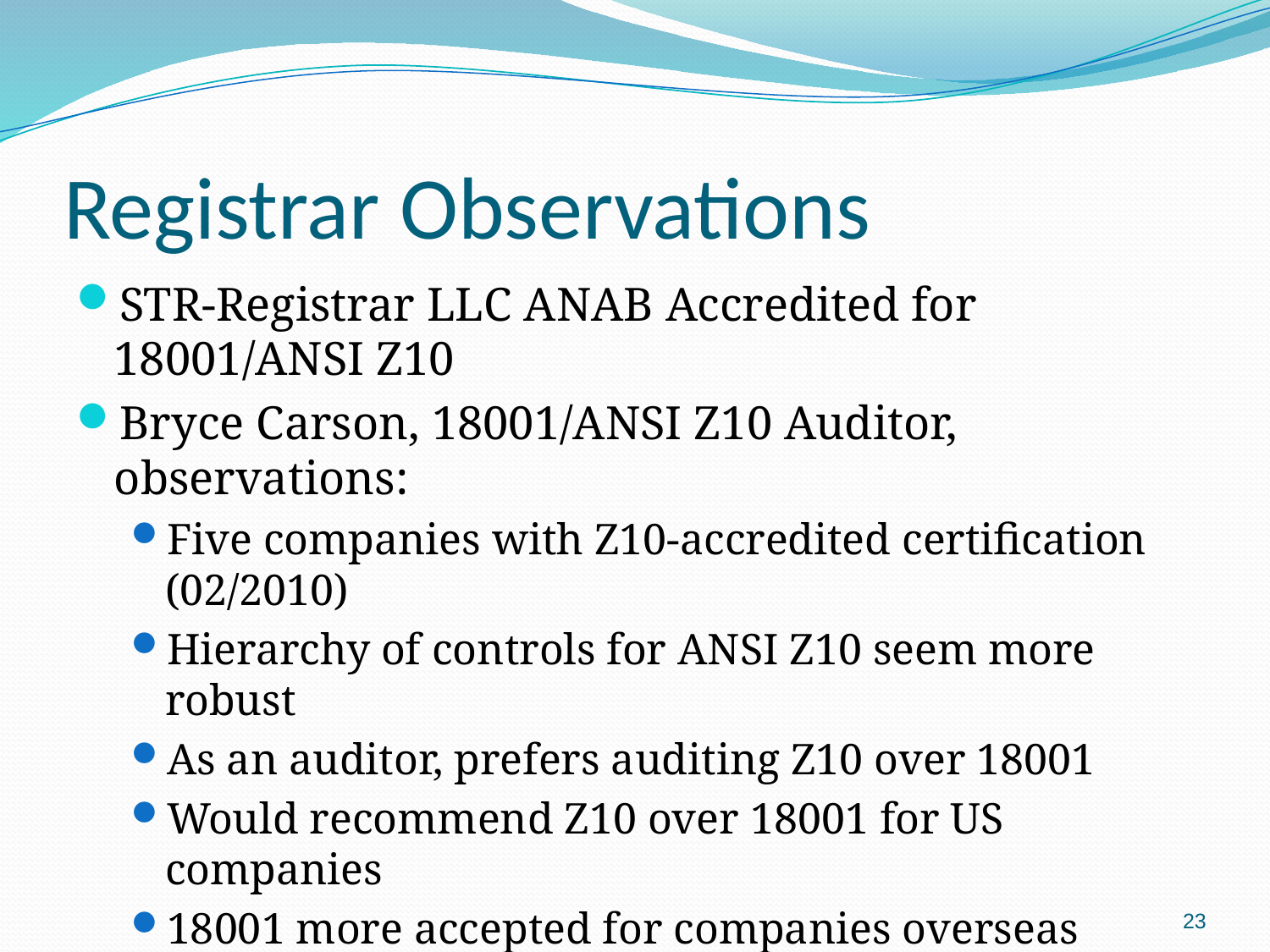

# Registrar Observations
STR-Registrar LLC ANAB Accredited for 18001/ANSI Z10
Bryce Carson, 18001/ANSI Z10 Auditor, observations:
Five companies with Z10-accredited certification (02/2010)
Hierarchy of controls for ANSI Z10 seem more robust
As an auditor, prefers auditing Z10 over 18001
Would recommend Z10 over 18001 for US companies
18001 more accepted for companies overseas

23